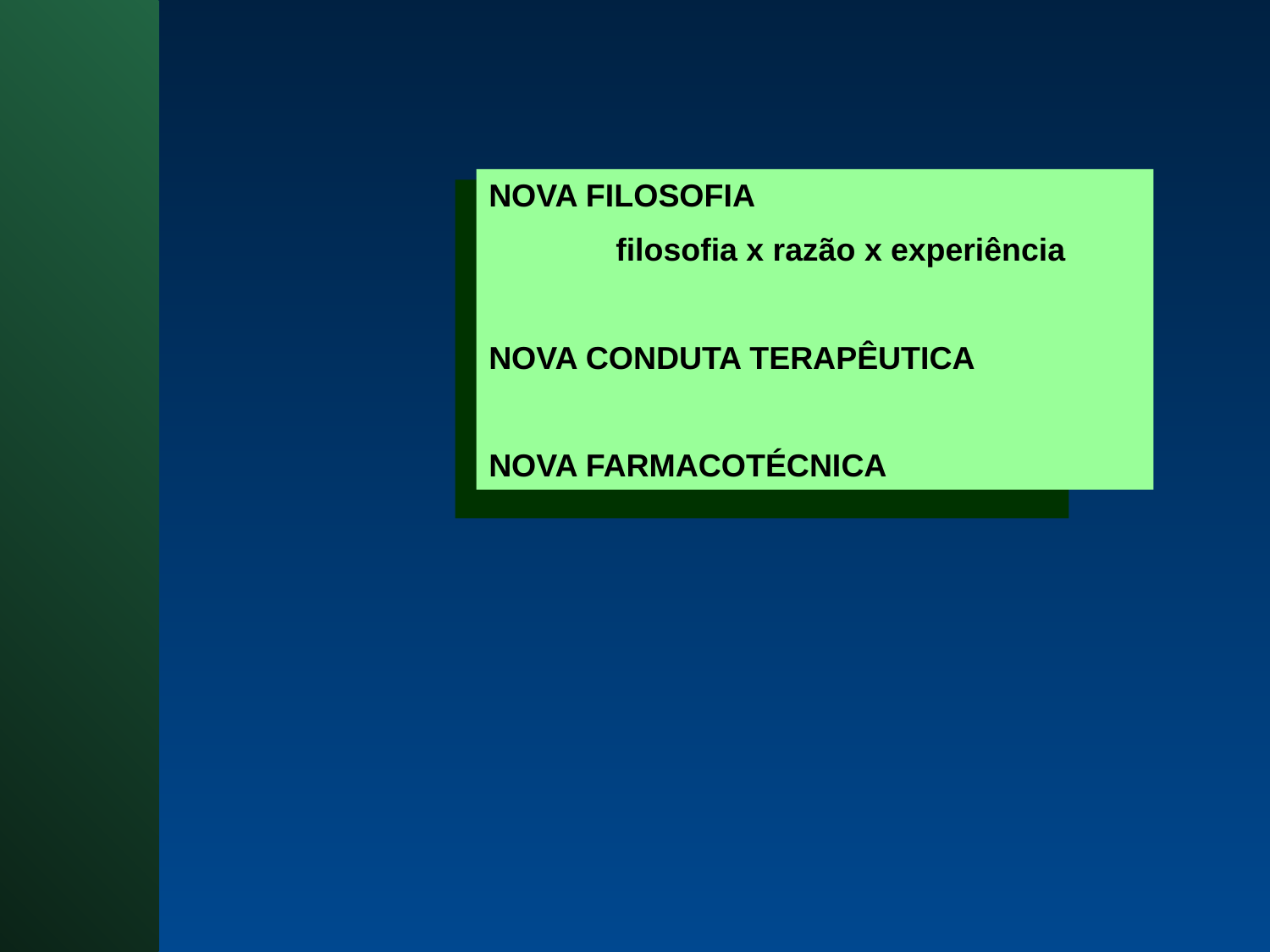

NOVA FILOSOFIA
	filosofia x razão x experiência

NOVA CONDUTA TERAPÊUTICA

NOVA FARMACOTÉCNICA